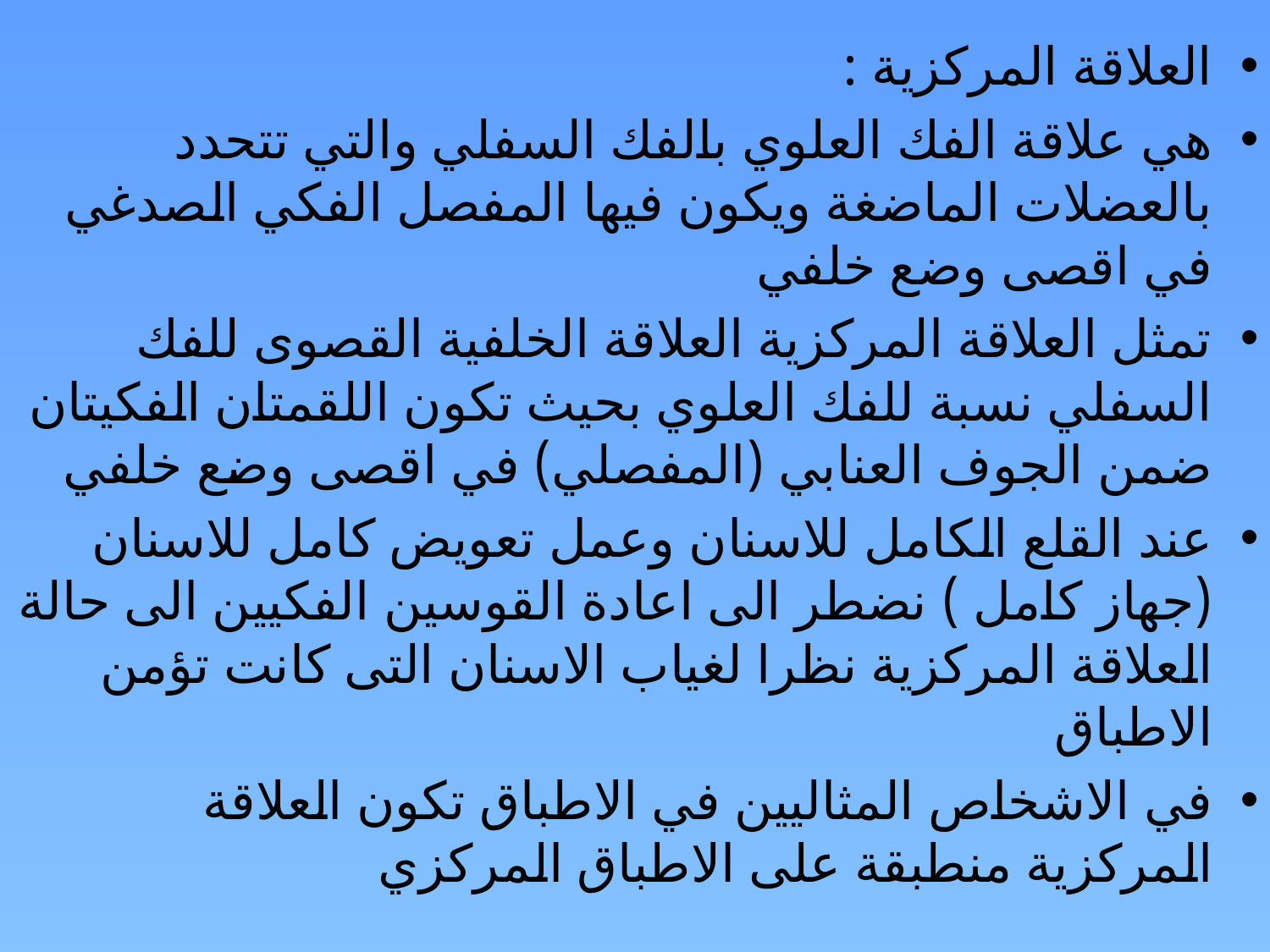

العلاقة المركزية :
هي علاقة الفك العلوي بالفك السفلي والتي تتحدد بالعضلات الماضغة ويكون فيها المفصل الفكي الصدغي في اقصى وضع خلفي
تمثل العلاقة المركزية العلاقة الخلفية القصوى للفك السفلي نسبة للفك العلوي بحيث تكون اللقمتان الفكيتان ضمن الجوف العنابي (المفصلي) في اقصى وضع خلفي
عند القلع الكامل للاسنان وعمل تعويض كامل للاسنان (جهاز كامل ) نضطر الى اعادة القوسين الفكيين الى حالة العلاقة المركزية نظرا لغياب الاسنان التى كانت تؤمن الاطباق
في الاشخاص المثاليين في الاطباق تكون العلاقة المركزية منطبقة على الاطباق المركزي